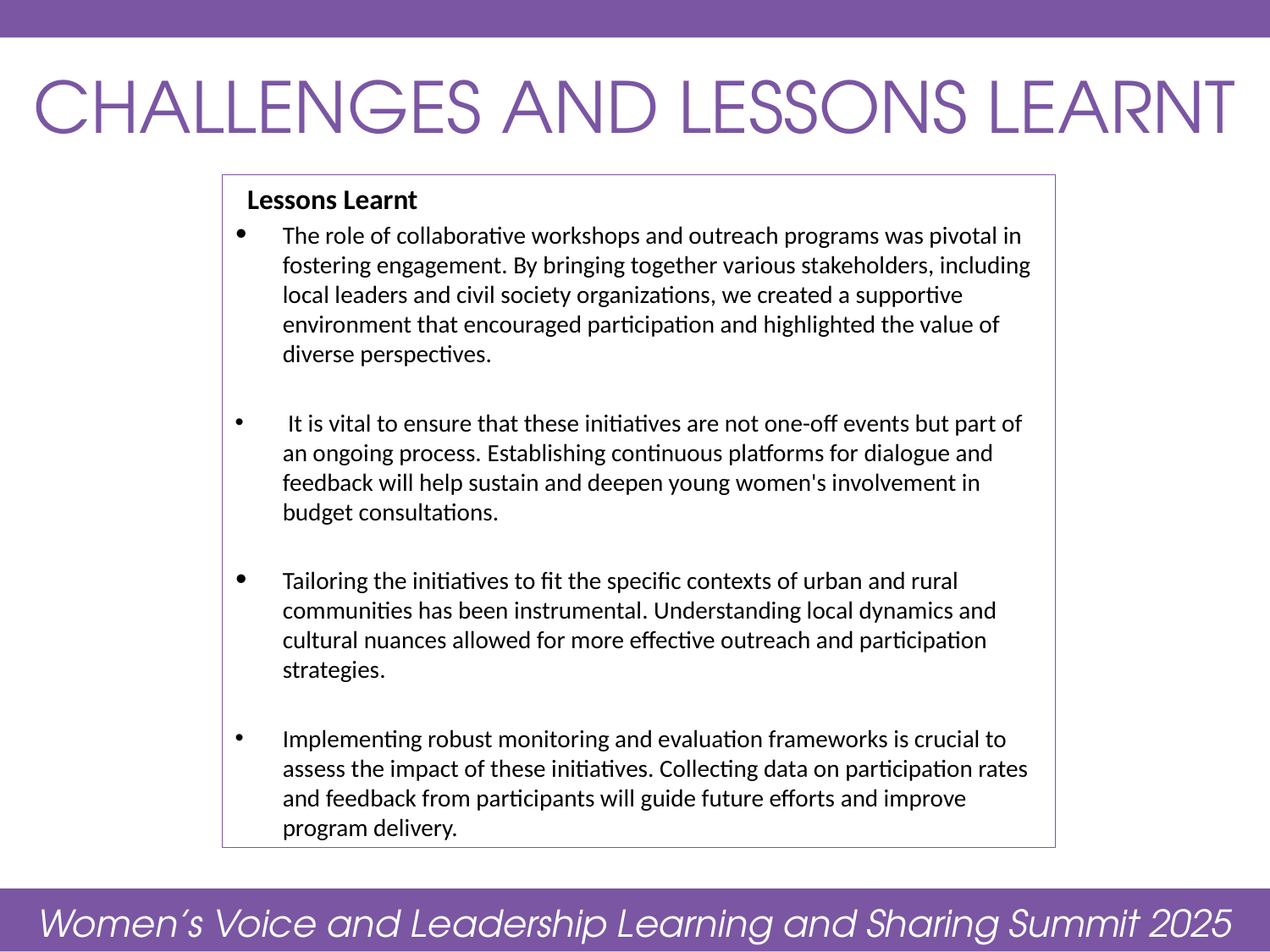

Women’s Voice and Leadership Learning and Sharing Summit 2025
# CHALLENGES AND LESSONS LEARNT
Lessons Learnt
The role of collaborative workshops and outreach programs was pivotal in fostering engagement. By bringing together various stakeholders, including local leaders and civil society organizations, we created a supportive environment that encouraged participation and highlighted the value of diverse perspectives.

 It is vital to ensure that these initiatives are not one-off events but part of an ongoing process. Establishing continuous platforms for dialogue and feedback will help sustain and deepen young women's involvement in budget consultations.

Tailoring the initiatives to fit the specific contexts of urban and rural communities has been instrumental. Understanding local dynamics and cultural nuances allowed for more effective outreach and participation strategies.

Implementing robust monitoring and evaluation frameworks is crucial to assess the impact of these initiatives. Collecting data on participation rates and feedback from participants will guide future efforts and improve program delivery.